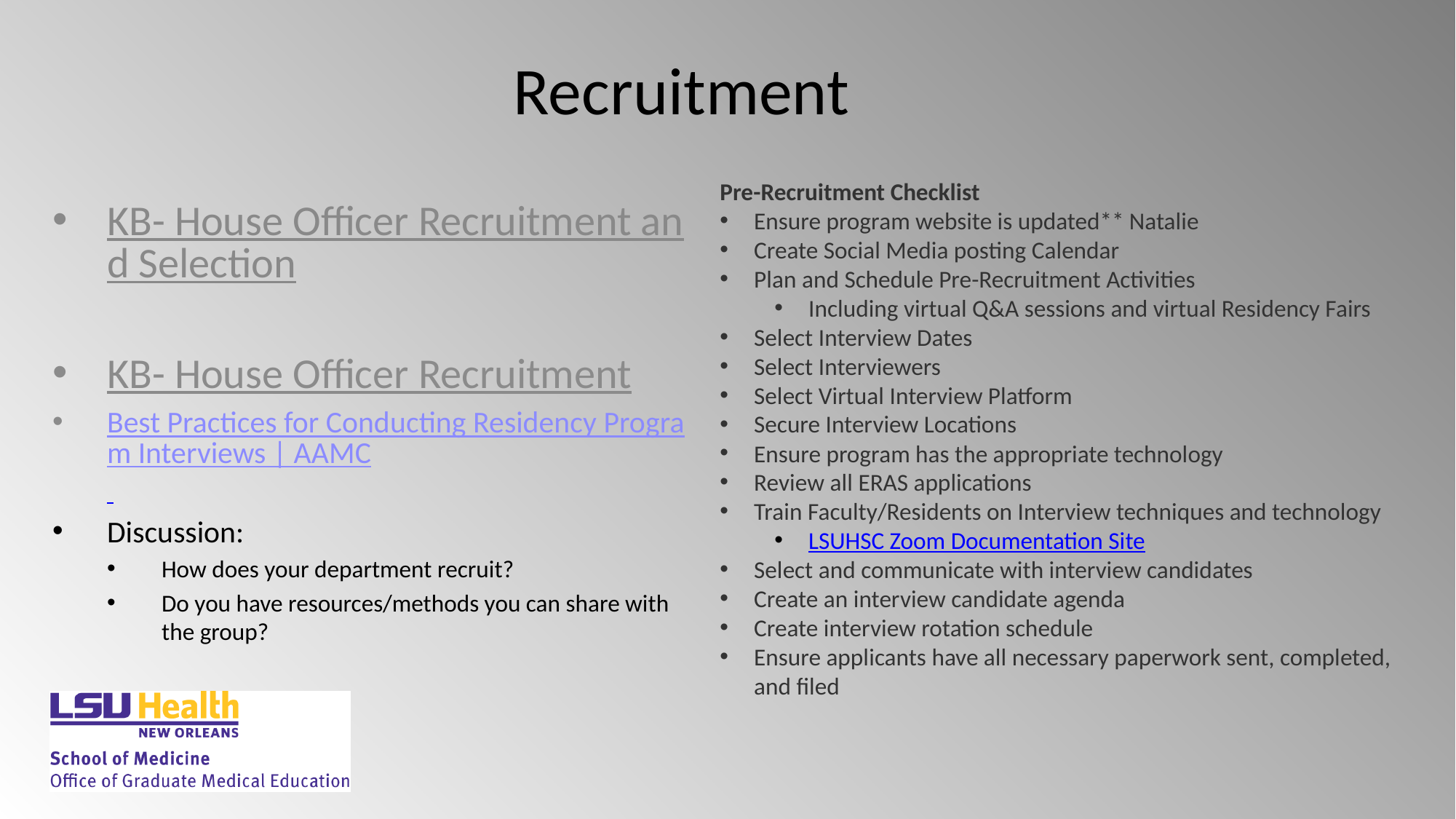

# Recruitment
Pre-Recruitment Checklist
Ensure program website is updated** Natalie
Create Social Media posting Calendar
Plan and Schedule Pre-Recruitment Activities
Including virtual Q&A sessions and virtual Residency Fairs
Select Interview Dates
Select Interviewers
Select Virtual Interview Platform
Secure Interview Locations
Ensure program has the appropriate technology
Review all ERAS applications
Train Faculty/Residents on Interview techniques and technology
LSUHSC Zoom Documentation Site
Select and communicate with interview candidates
Create an interview candidate agenda
Create interview rotation schedule
Ensure applicants have all necessary paperwork sent, completed, and filed

KB- House Officer Recruitment and Selection
KB- House Officer Recruitment
Best Practices for Conducting Residency Program Interviews | AAMC
Discussion:
How does your department recruit?
Do you have resources/methods you can share with the group?